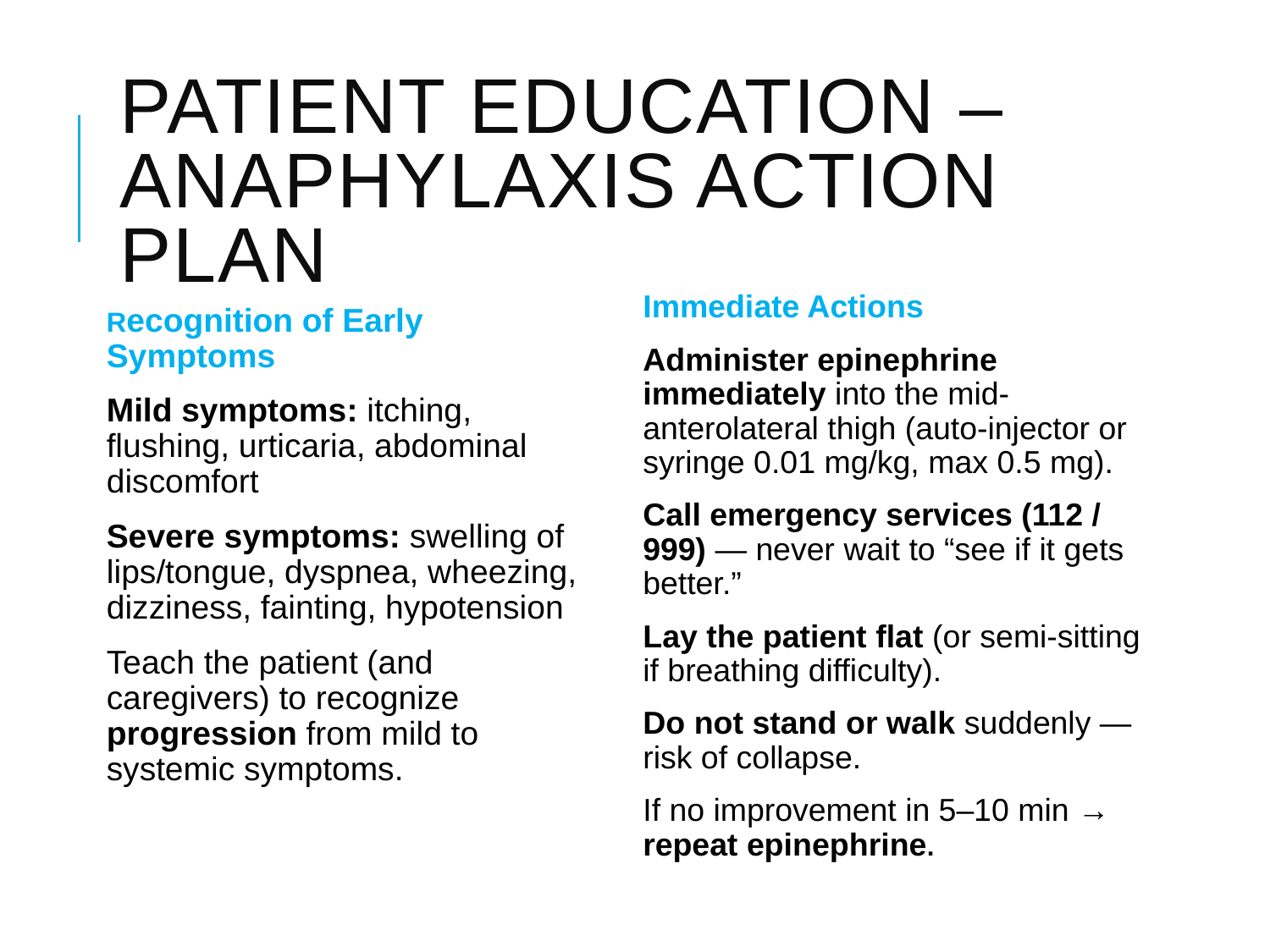

# Patient Education – Anaphylaxis Action Plan
Immediate Actions
Administer epinephrine immediately into the mid-anterolateral thigh (auto-injector or syringe 0.01 mg/kg, max 0.5 mg).
Call emergency services (112 / 999) — never wait to “see if it gets better.”
Lay the patient flat (or semi-sitting if breathing difficulty).
Do not stand or walk suddenly — risk of collapse.
If no improvement in 5–10 min → repeat epinephrine.
Recognition of Early Symptoms
Mild symptoms: itching, flushing, urticaria, abdominal discomfort
Severe symptoms: swelling of lips/tongue, dyspnea, wheezing, dizziness, fainting, hypotension
Teach the patient (and caregivers) to recognize progression from mild to systemic symptoms.